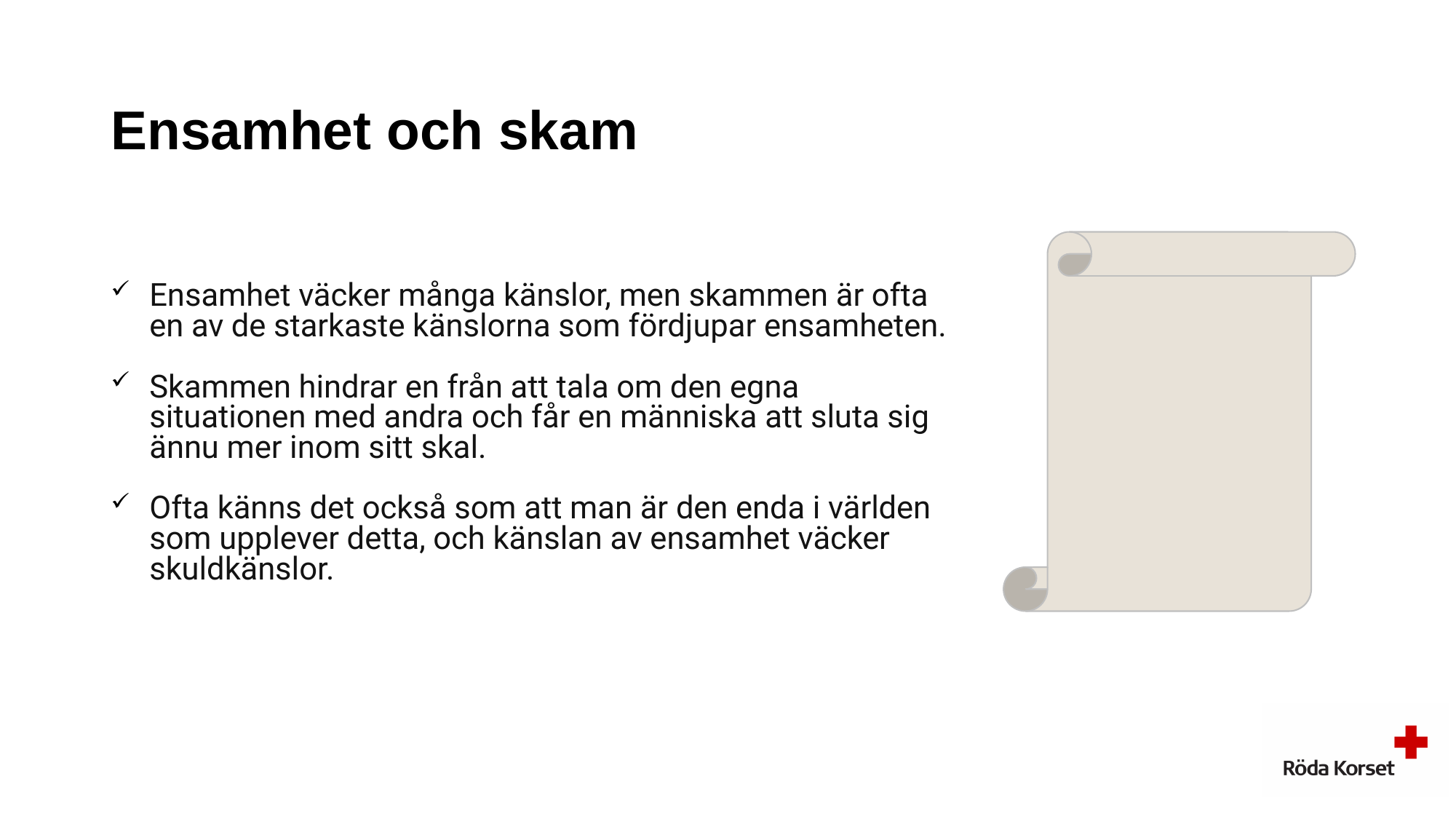

# Ensamhet och skam

Ensamhet väcker många känslor, men skammen är ofta en av de starkaste känslorna som fördjupar ensamheten.

Skammen hindrar en från att tala om den egna situationen med andra och får en människa att sluta sig ännu mer inom sitt skal.

Ofta känns det också som att man är den enda i världen som upplever detta, och känslan av ensamhet väcker skuldkänslor.